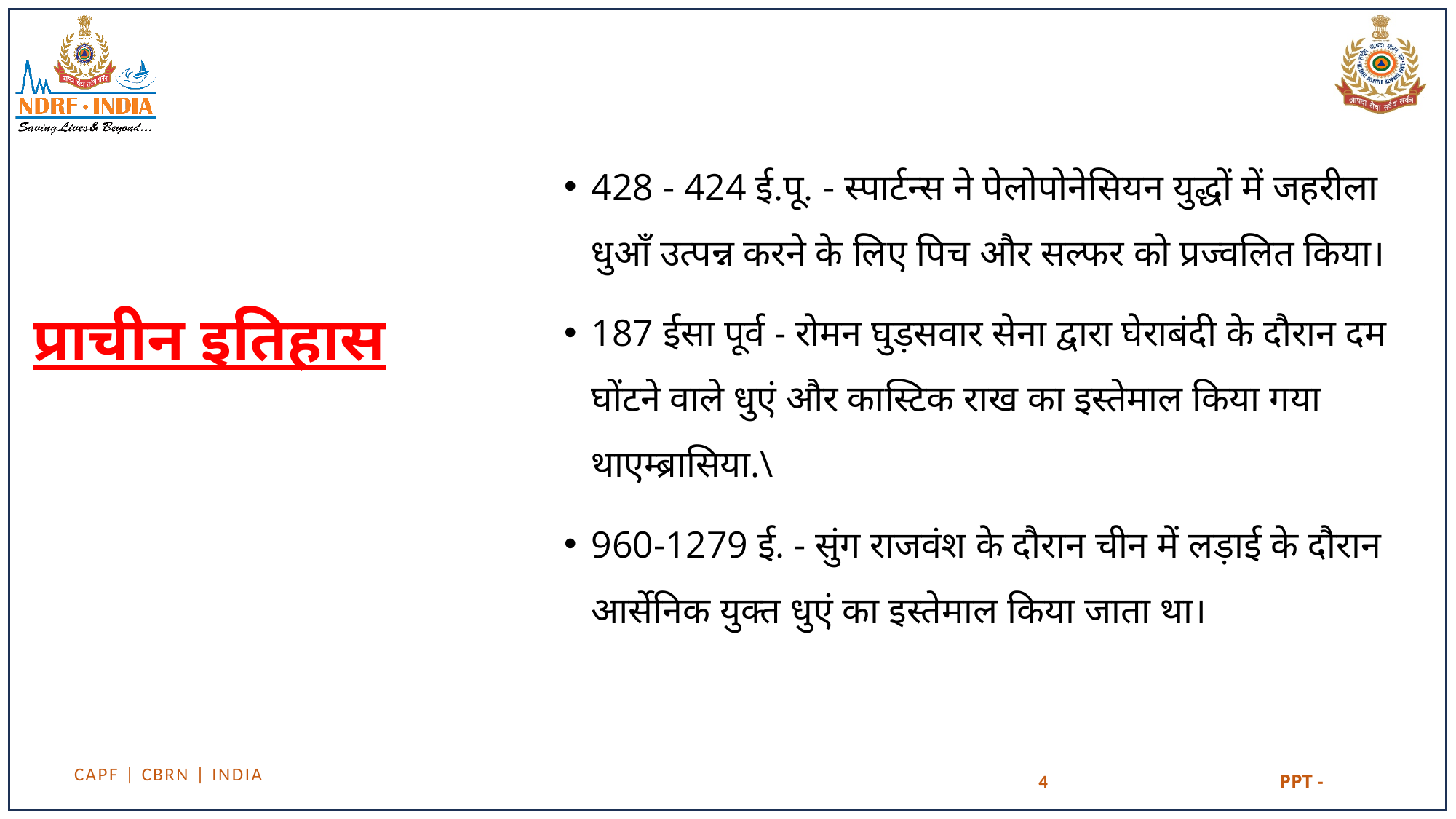

428 - 424 ई.पू. - स्पार्टन्स ने पेलोपोनेसियन युद्धों में जहरीला धुआँ उत्पन्न करने के लिए पिच और सल्फर को प्रज्वलित किया।
187 ईसा पूर्व - रोमन घुड़सवार सेना द्वारा घेराबंदी के दौरान दम घोंटने वाले धुएं और कास्टिक राख का इस्तेमाल किया गया थाएम्ब्रासिया.\
960-1279 ई. - सुंग राजवंश के दौरान चीन में लड़ाई के दौरान आर्सेनिक युक्त धुएं का इस्तेमाल किया जाता था।

# प्राचीन इतिहास

4